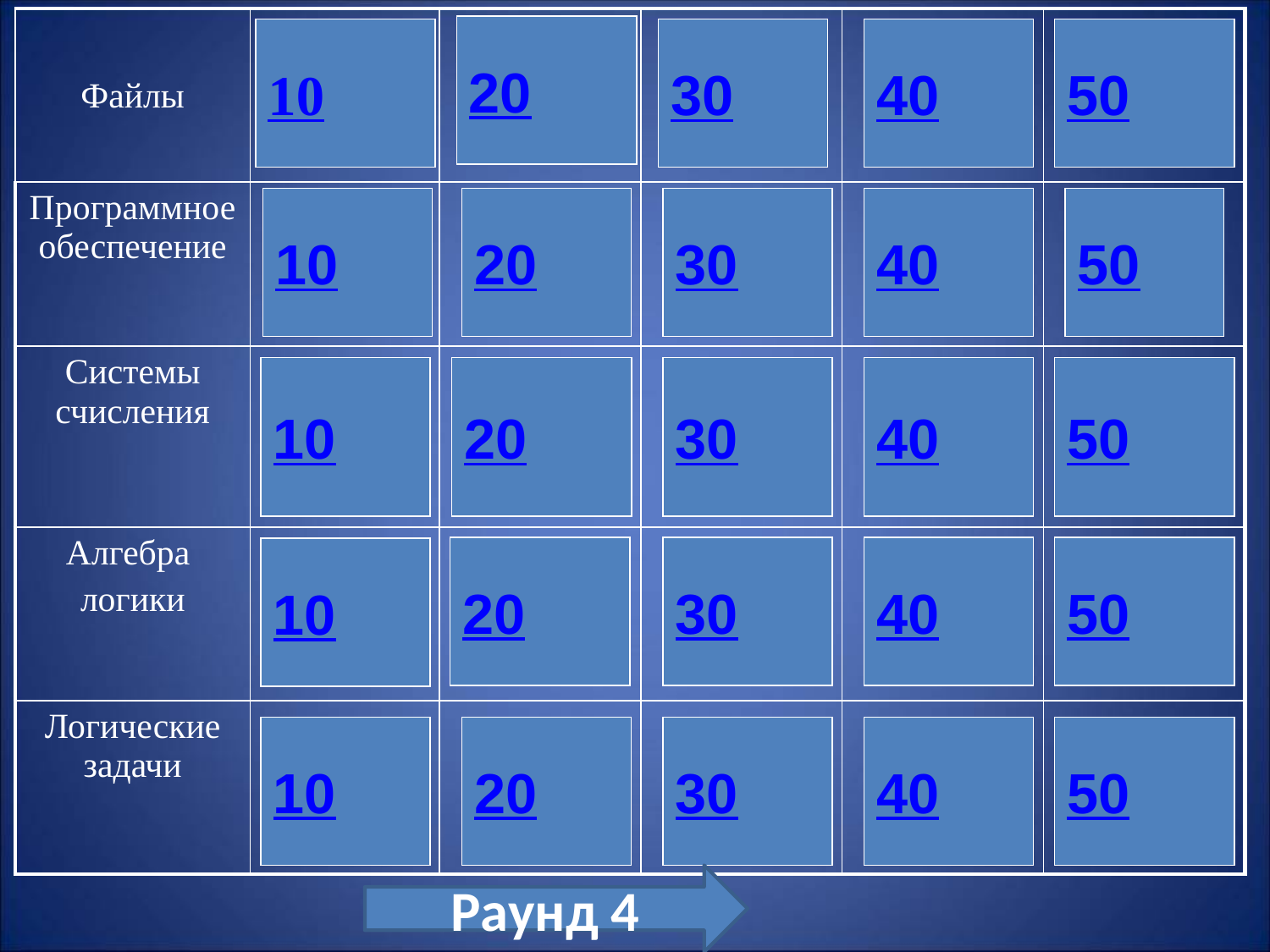

| Файлы |  |  |  |  |  |
| --- | --- | --- | --- | --- | --- |
| Программное обеспечение |  |  |  |  |  |
| Системы счисления |  |  |  |  |  |
| Алгебра логики |  |  |  |  |  |
| Логические задачи |  |  |  |  |  |
20
10
30
40
50
10
20
30
40
50
10
20
30
40
50
20
30
40
50
10
10
20
30
40
50
Раунд 4